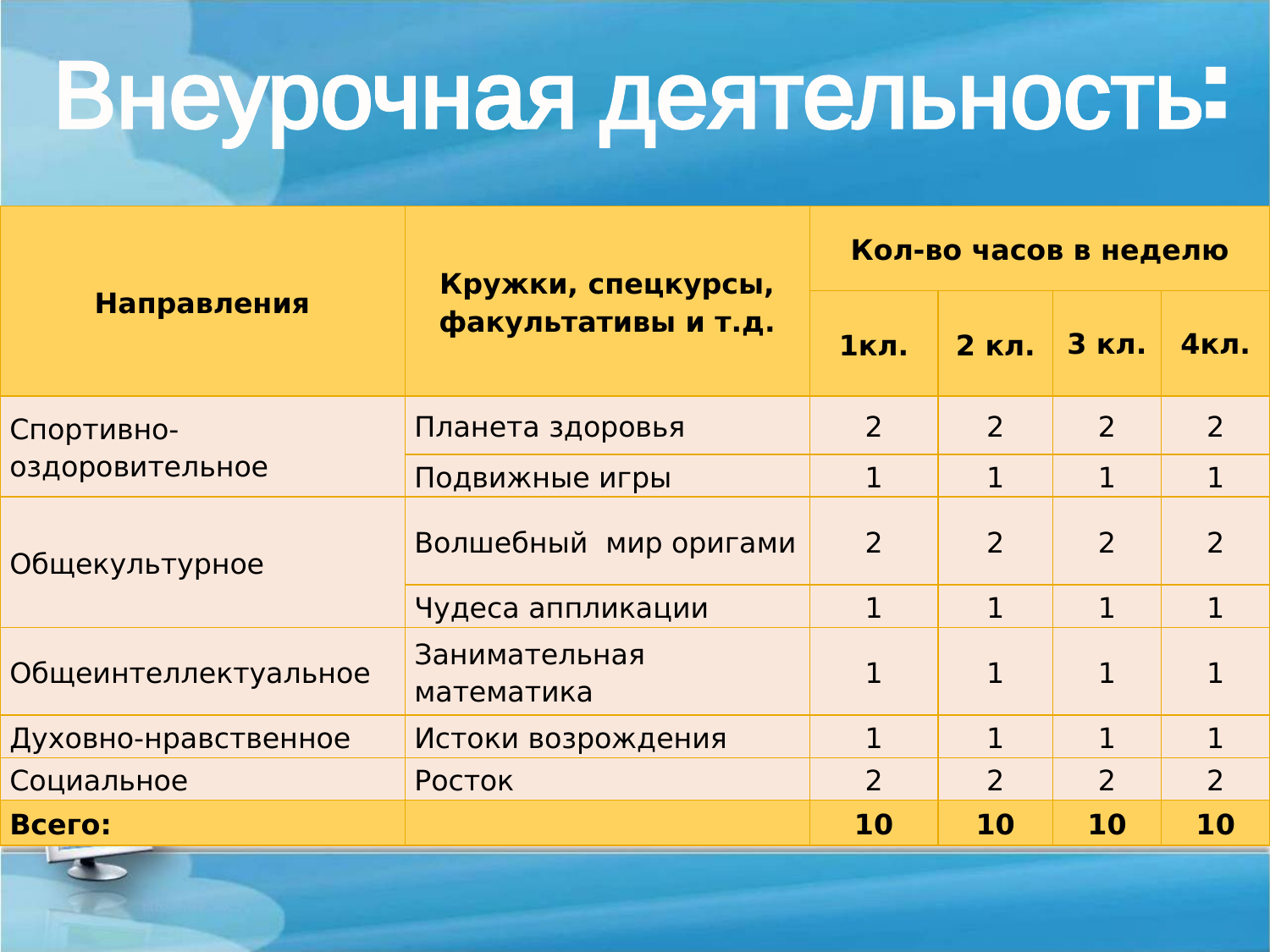

Внеурочная деятельность:
| Направления | Кружки, спецкурсы, факультативы и т.д. | Кол-во часов в неделю |  |  |  |
| --- | --- | --- | --- | --- | --- |
|  |  | 1кл. | 2 кл. | 3 кл. | 4кл. |
| Спортивно-оздоровительное | Планета здоровья | 2 | 2 | 2 | 2 |
|  | Подвижные игры | 1 | 1 | 1 | 1 |
| Общекультурное | Волшебный мир оригами | 2 | 2 | 2 | 2 |
|  | Чудеса аппликации | 1 | 1 | 1 | 1 |
| Общеинтеллектуальное | Занимательная математика | 1 | 1 | 1 | 1 |
| Духовно-нравственное | Истоки возрождения | 1 | 1 | 1 | 1 |
| Социальное | Росток | 2 | 2 | 2 | 2 |
| Всего: |  | 10 | 10 | 10 | 10 |